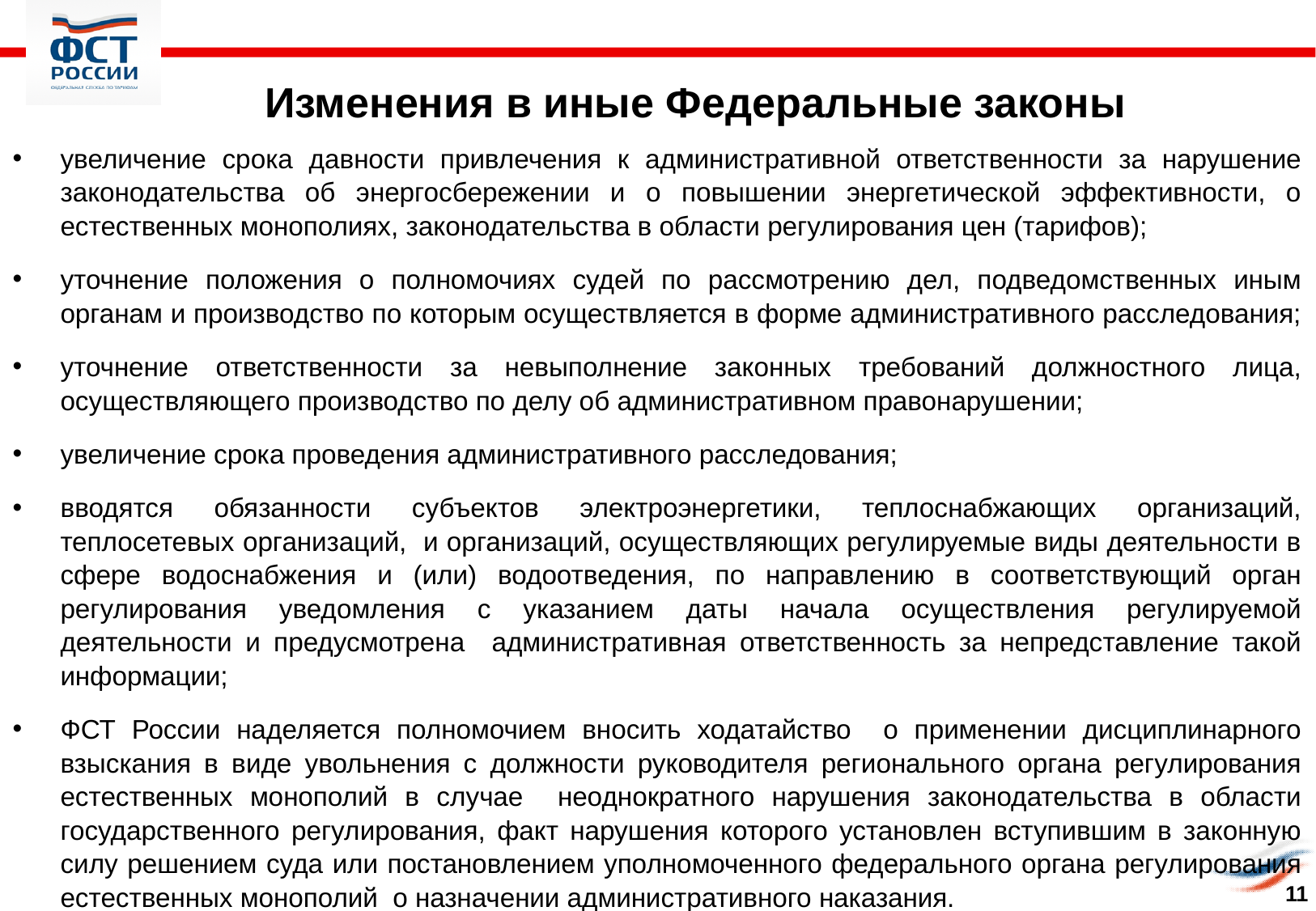

# Изменения в иные Федеральные законы
увеличение срока давности привлечения к административной ответственности за нарушение законодательства об энергосбережении и о повышении энергетической эффективности, о естественных монополиях, законодательства в области регулирования цен (тарифов);
уточнение положения о полномочиях судей по рассмотрению дел, подведомственных иным органам и производство по которым осуществляется в форме административного расследования;
уточнение ответственности за невыполнение законных требований должностного лица, осуществляющего производство по делу об административном правонарушении;
увеличение срока проведения административного расследования;
вводятся обязанности субъектов электроэнергетики, теплоснабжающих организаций, теплосетевых организаций,  и организаций, осуществляющих регулируемые виды деятельности в сфере водоснабжения и (или) водоотведения, по направлению в соответствующий орган регулирования уведомления с указанием даты начала осуществления регулируемой деятельности и предусмотрена  административная ответственность за непредставление такой информации;
ФСТ России наделяется полномочием вносить ходатайство  о применении дисциплинарного взыскания в виде увольнения с должности руководителя регионального органа регулирования естественных монополий в случае  неоднократного нарушения законодательства в области государственного регулирования, факт нарушения которого установлен вступившим в законную силу решением суда или постановлением уполномоченного федерального органа регулирования естественных монополий  о назначении административного наказания.
11